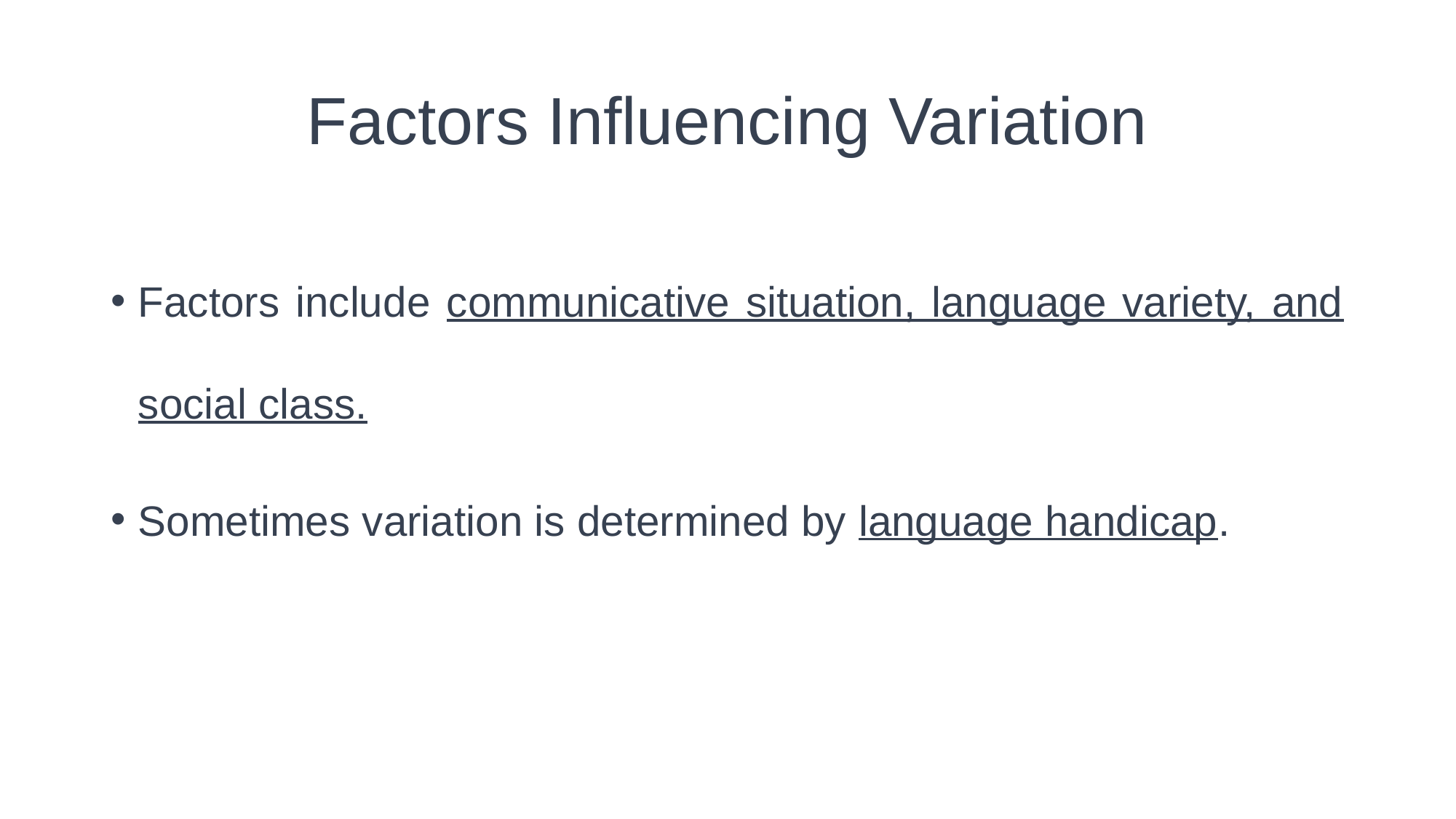

# Factors Influencing Variation
Factors include communicative situation, language variety, and social class.
Sometimes variation is determined by language handicap.